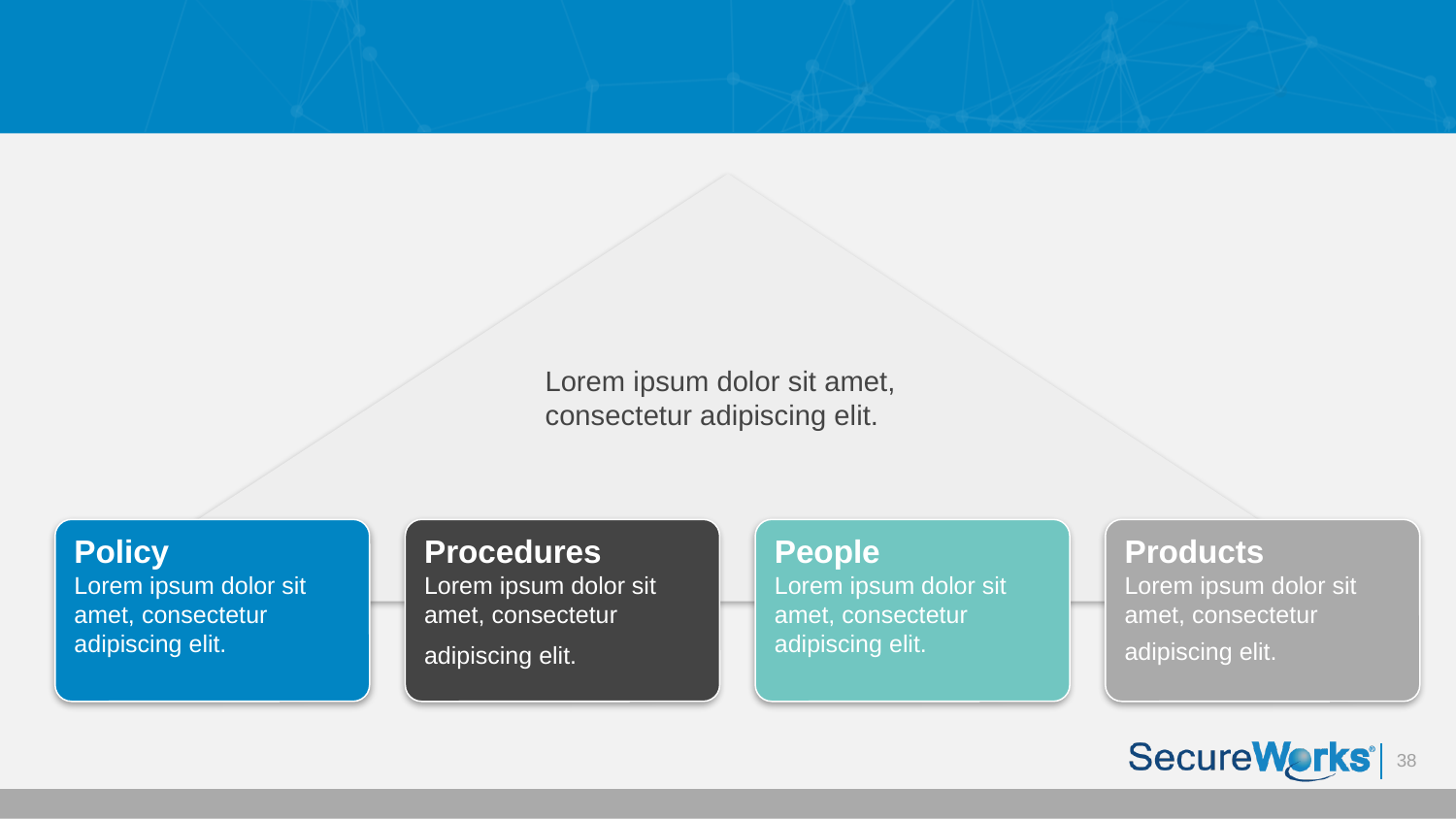

Lorem ipsum dolor sit amet, consectetur adipiscing elit.
Policy
Lorem ipsum dolor sit amet, consectetur
adipiscing elit.
Procedures
Lorem ipsum dolor sit amet, consectetur adipiscing elit.
People
Lorem ipsum dolor sit amet, consectetur
adipiscing elit.
Products
Lorem ipsum dolor sit amet, consectetur
adipiscing elit.